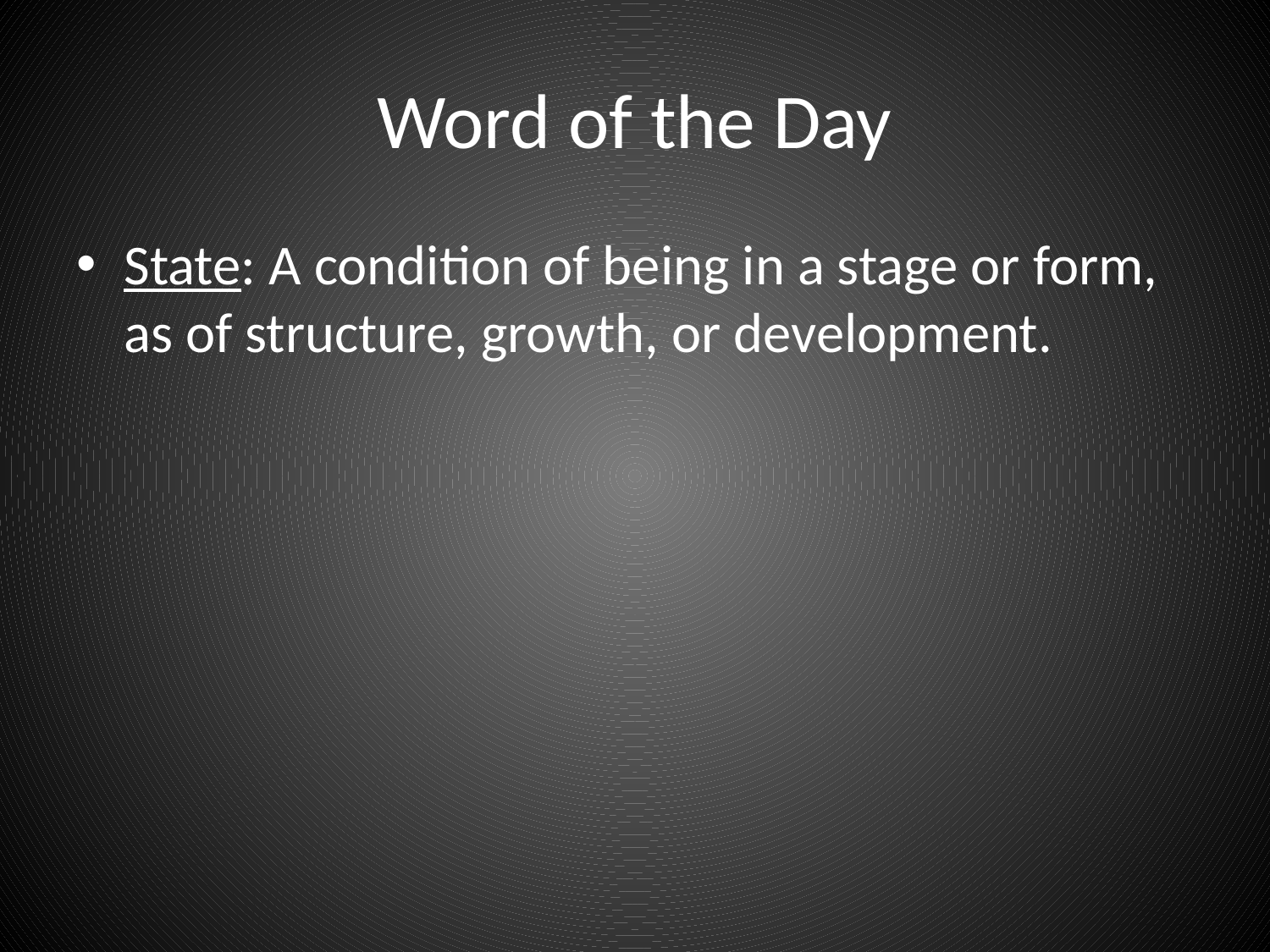

# Word of the Day
State: A condition of being in a stage or form, as of structure, growth, or development.